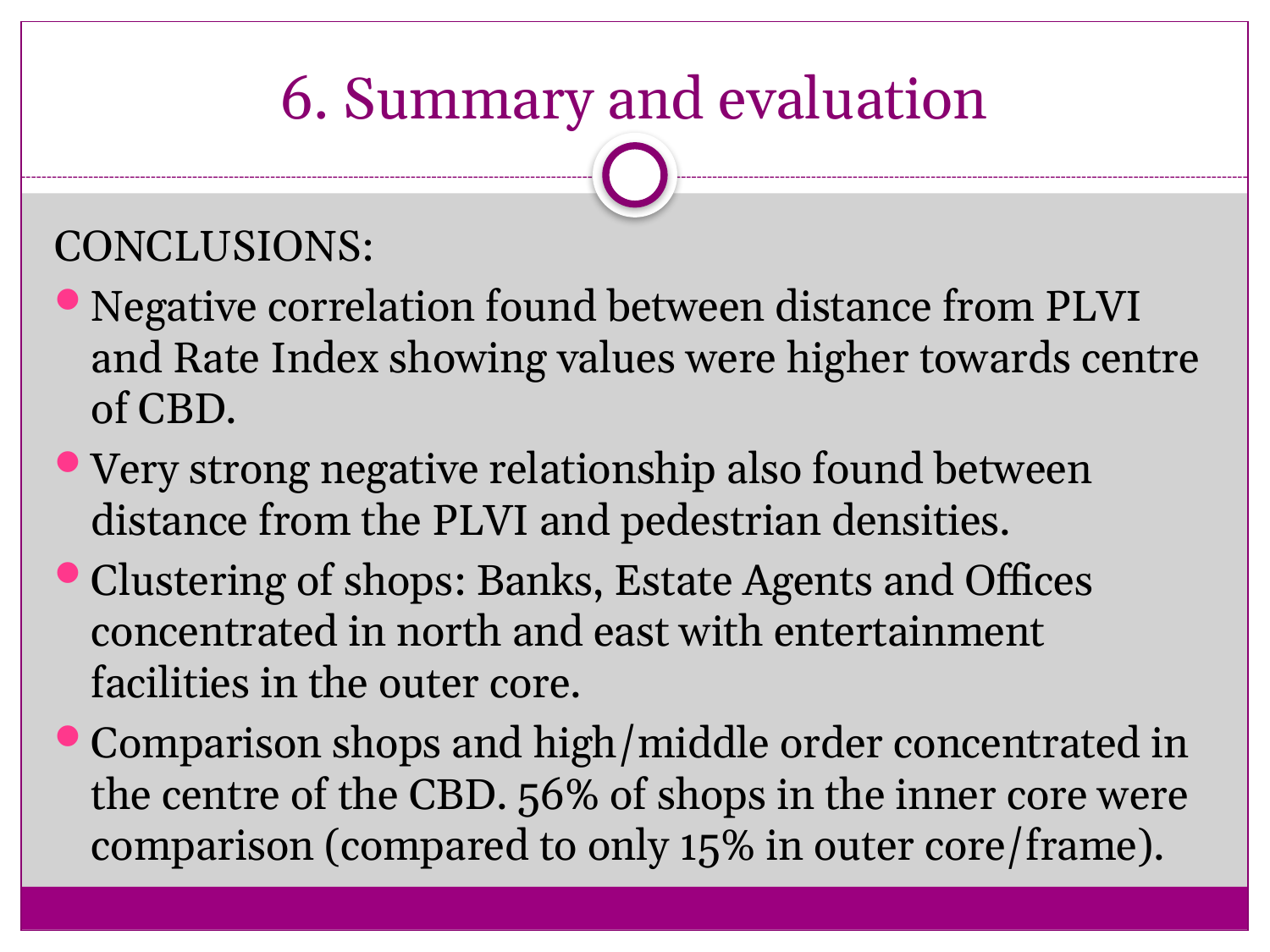

# 6. Summary and evaluation
CONCLUSIONS:
Negative correlation found between distance from PLVI and Rate Index showing values were higher towards centre of CBD.
Very strong negative relationship also found between distance from the PLVI and pedestrian densities.
Clustering of shops: Banks, Estate Agents and Offices concentrated in north and east with entertainment facilities in the outer core.
Comparison shops and high/middle order concentrated in the centre of the CBD. 56% of shops in the inner core were comparison (compared to only 15% in outer core/frame).